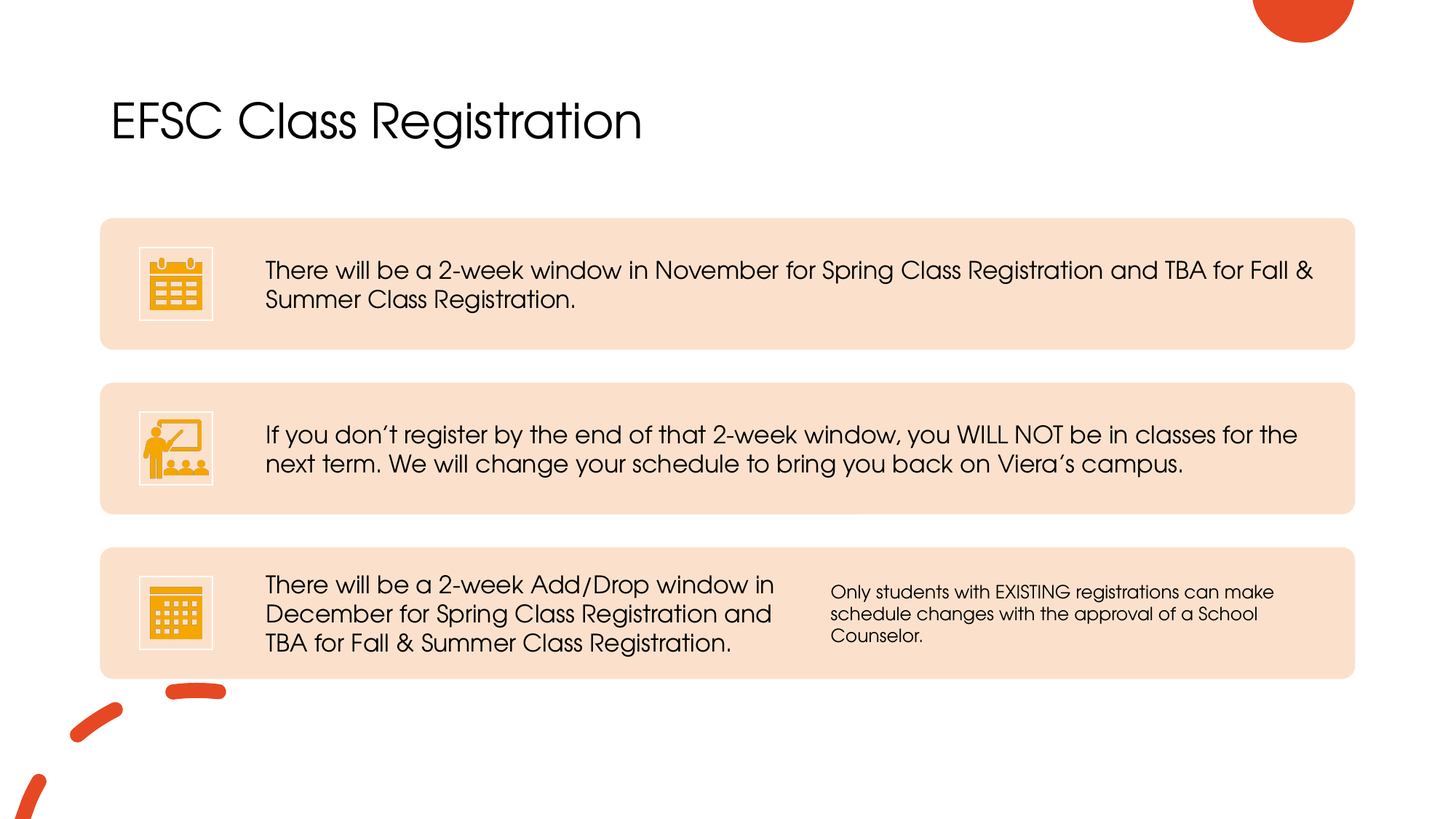

# EFSC Class Registration
There will be a 2-week window in November for Spring Class Registration and TBA for Fall & Summer Class Registration.
If you don’t register by the end of that 2-week window, you WILL NOT be in classes for the next term. We will change your schedule to bring you back on Viera’s campus.
There will be a 2-week Add/Drop window in December for Spring Class Registration and TBA for Fall & Summer Class Registration.
Only students with EXISTING registrations can make schedule changes with the approval of a School Counselor.